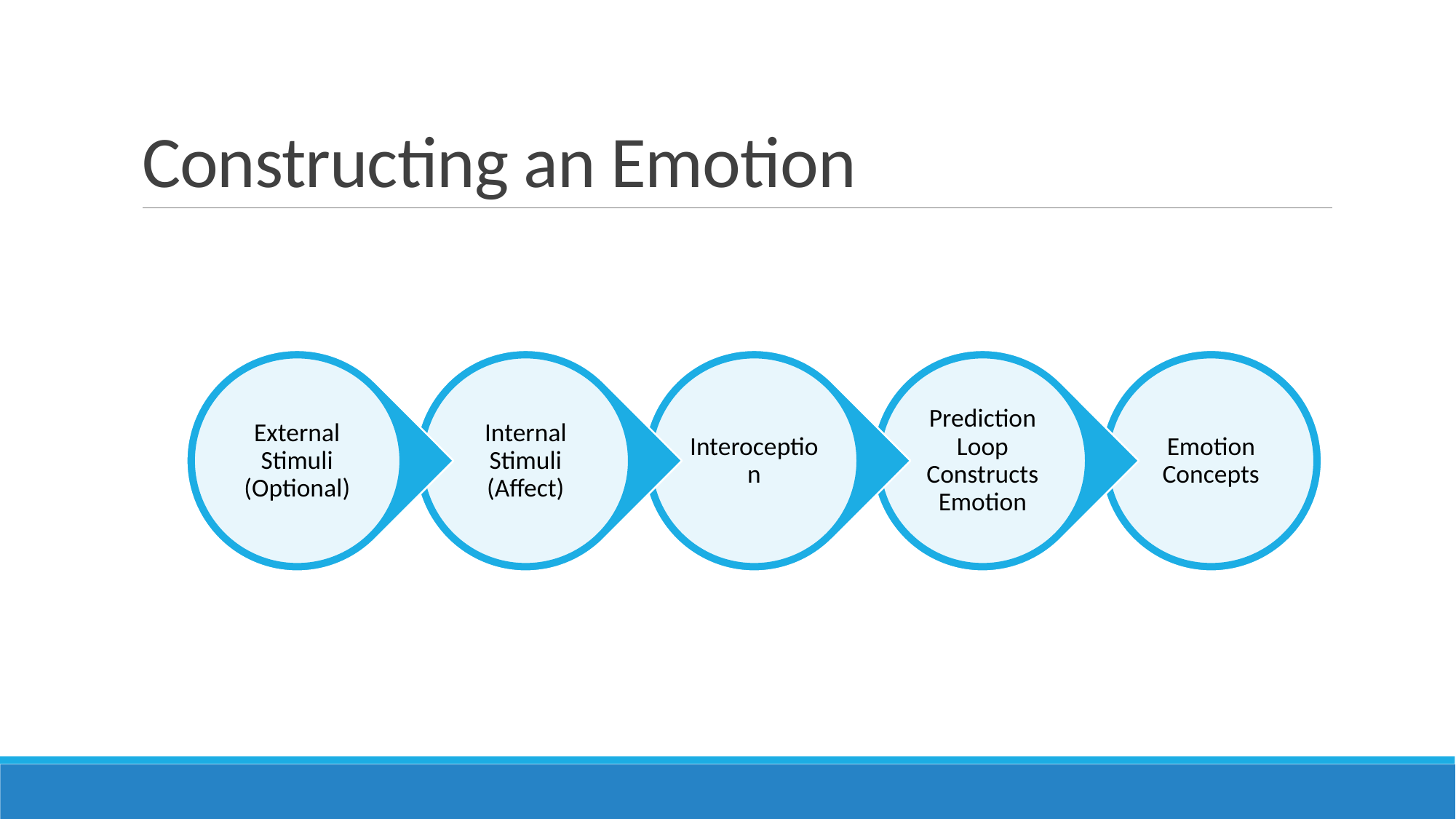

# Constructing an Emotion
Emotion Concepts
Prediction Loop Constructs Emotion
Interoception
Internal Stimuli (Affect)
External Stimuli (Optional)